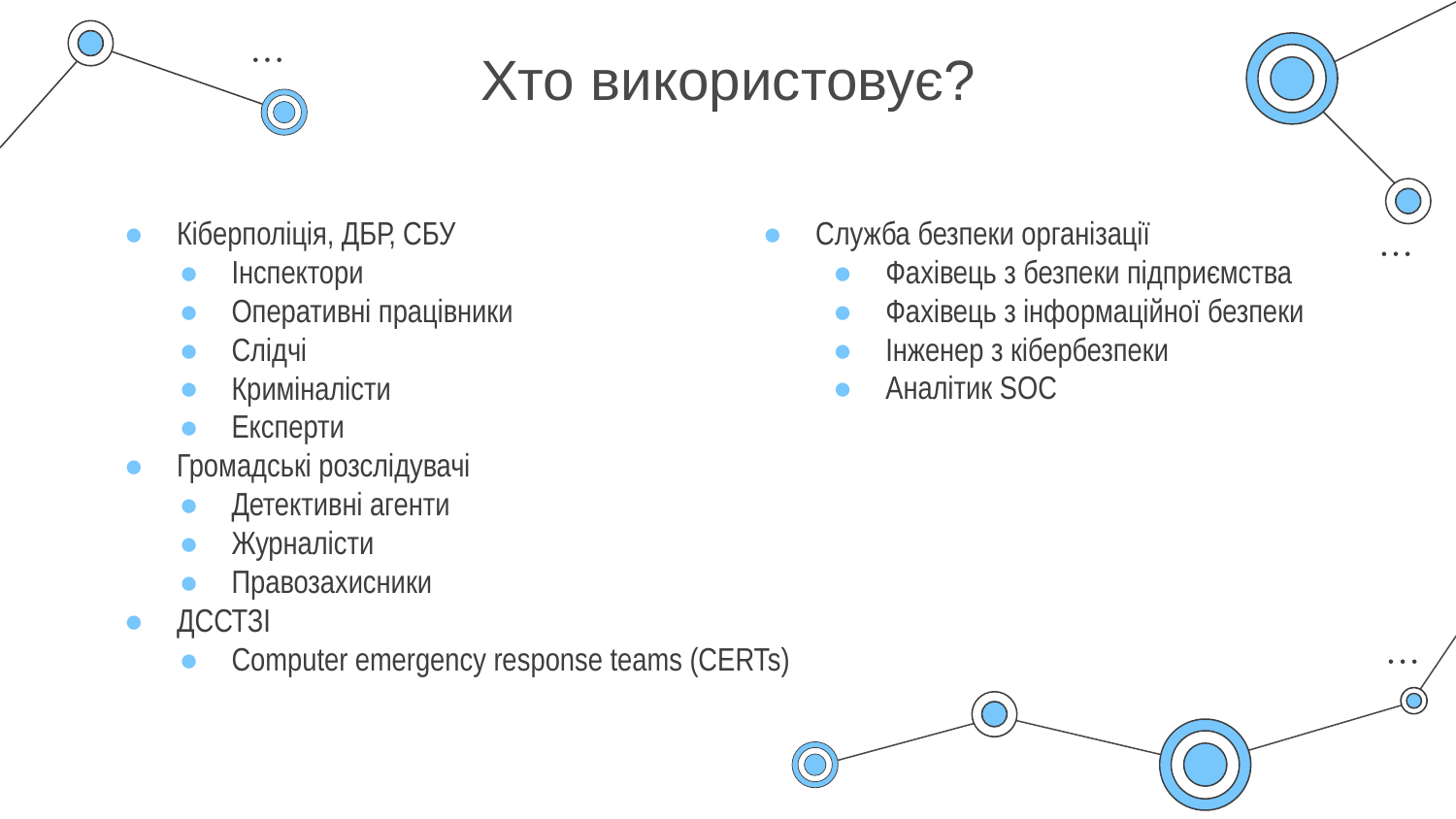

# Хто використовує?
Кіберполіція, ДБР, СБУ
Інспектори
Оперативні працівники
Слідчі
Криміналісти
Експерти
Громадські розслідувачі
Детективні агенти
Журналісти
Правозахисники
ДССТЗІ
Computer emergency response teams (CERTs)
Служба безпеки організації
Фахівець з безпеки підприємства
Фахівець з інформаційної безпеки
Інженер з кібербезпеки
Аналітик SOC